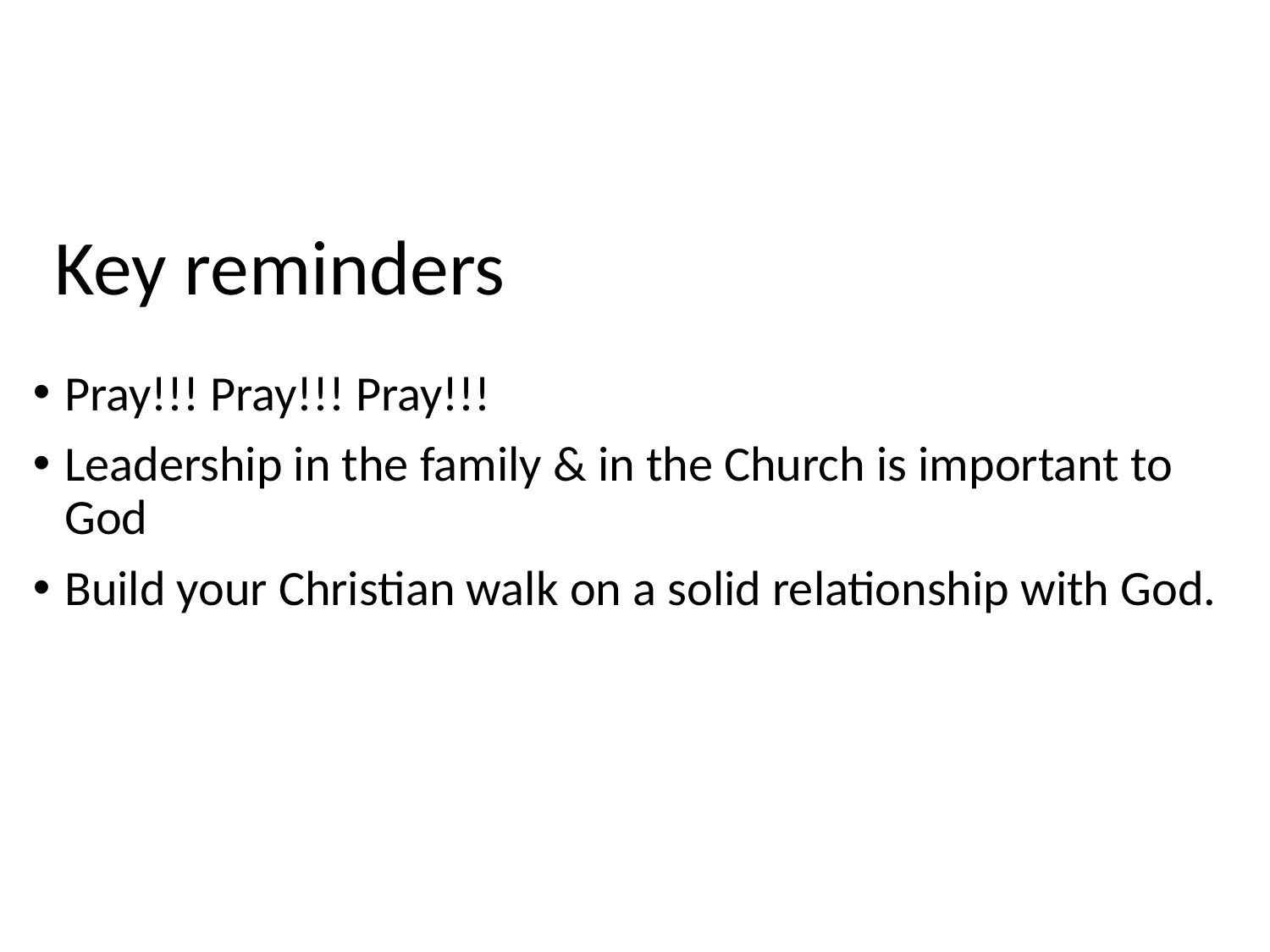

# Key reminders
Pray!!! Pray!!! Pray!!!
Leadership in the family & in the Church is important to God
Build your Christian walk on a solid relationship with God.